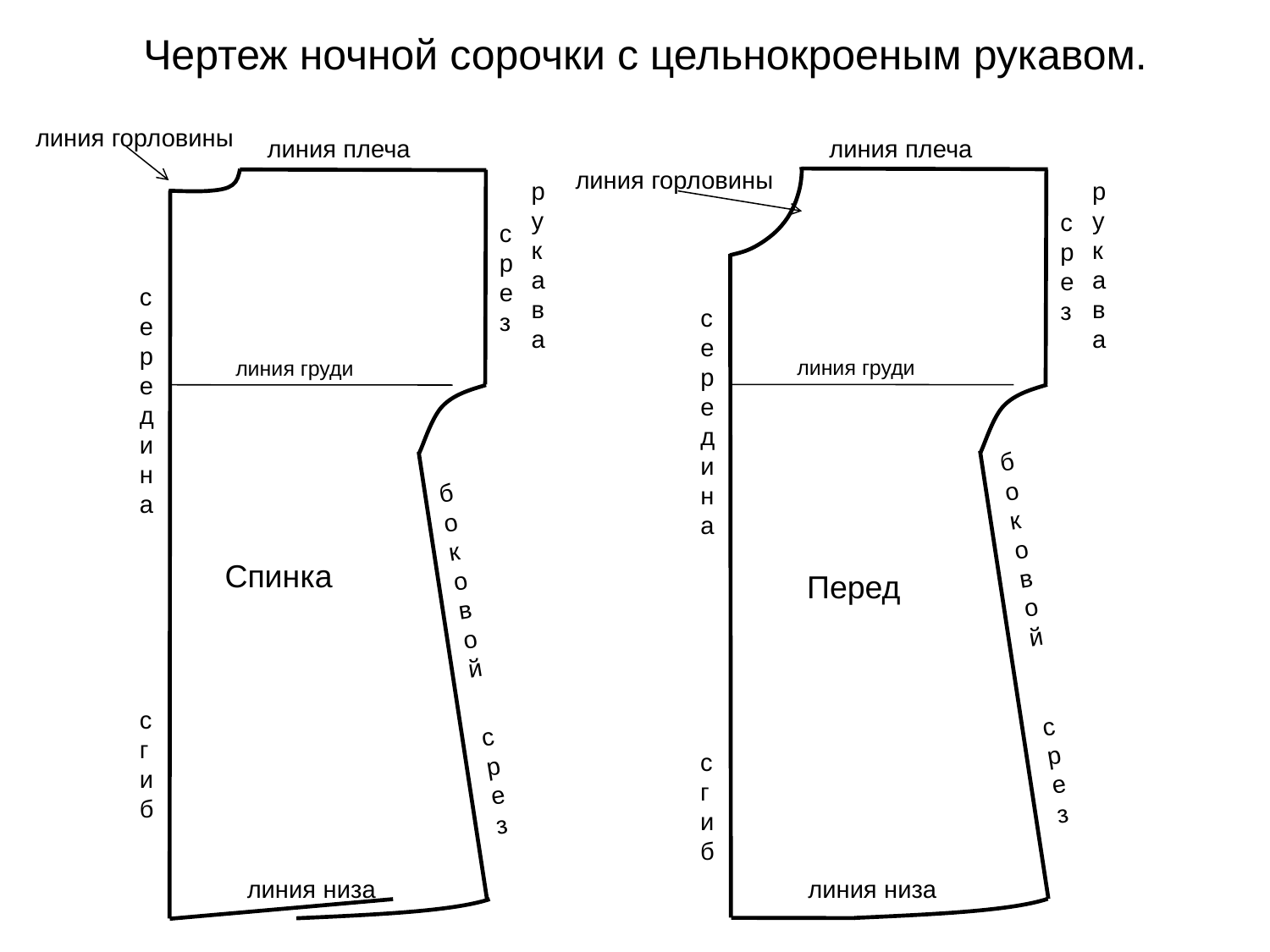

Чертеж ночной сорочки с цельнокроеным рукавом.
линия горловины
линия плеча
линия плеча
линия горловины

р
у
к
а
в
а

р
у
к
а
в
а

с
р
е
з
с
р
е
з
с
е
р
е
д
и
н
а
с
е
р
е
д
и
н
а
линия груди
линия груди

б
о
к
о
в
о
й
б
о
к
о
в
о
й
Спинка
Перед
сгиб
с
р
е
з
с
р
е
з
сгиб
линия низа
линия низа